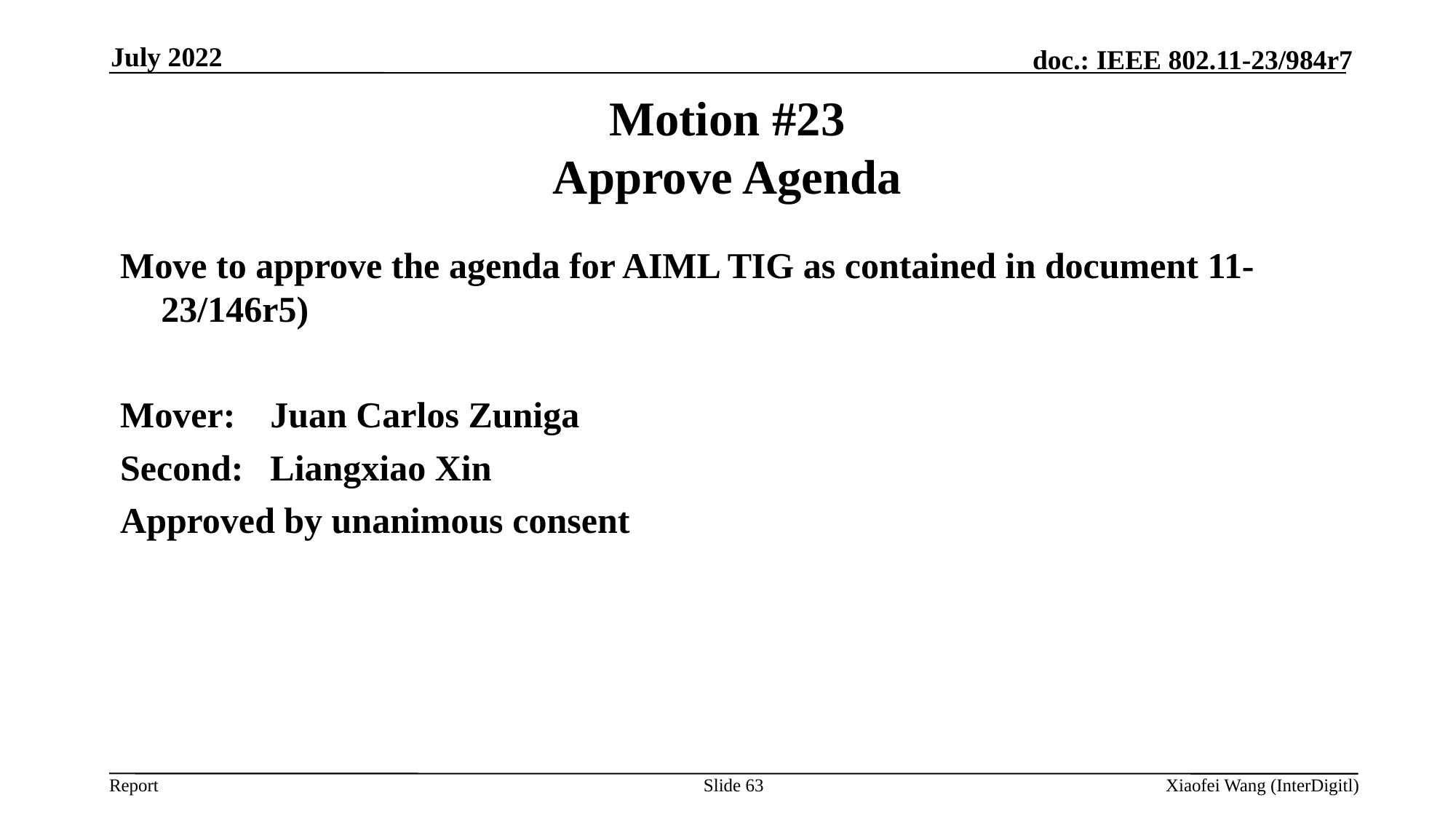

July 2022
# Motion #23 Approve Agenda
Move to approve the agenda for AIML TIG as contained in document 11-23/146r5)

Mover:	Juan Carlos Zuniga
Second:	Liangxiao Xin
Approved by unanimous consent
Slide 63
Xiaofei Wang (InterDigitl)